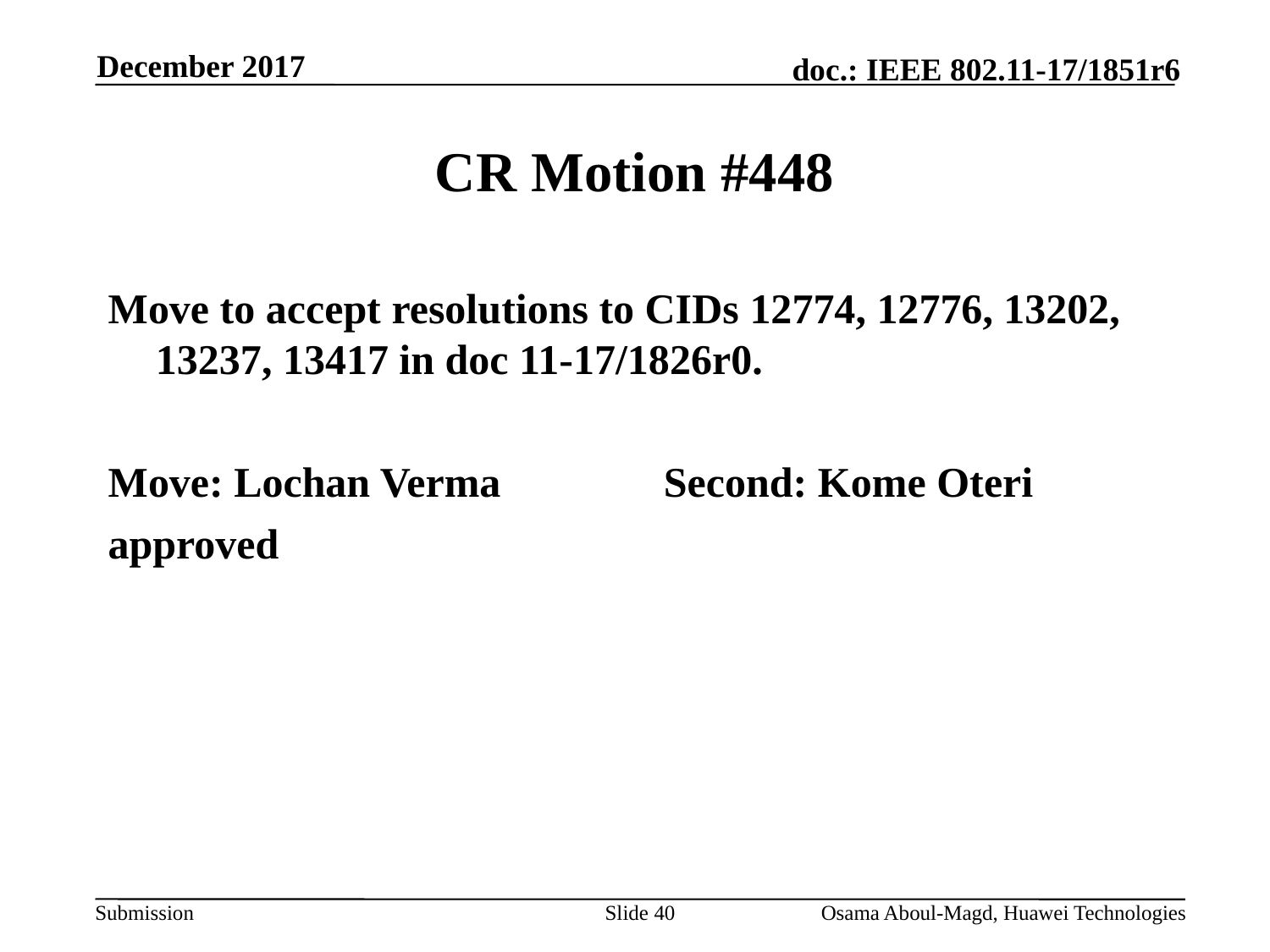

December 2017
# CR Motion #448
Move to accept resolutions to CIDs 12774, 12776, 13202, 13237, 13417 in doc 11-17/1826r0.

Move: Lochan Verma		Second: Kome Oteri
approved
Slide 40
Osama Aboul-Magd, Huawei Technologies